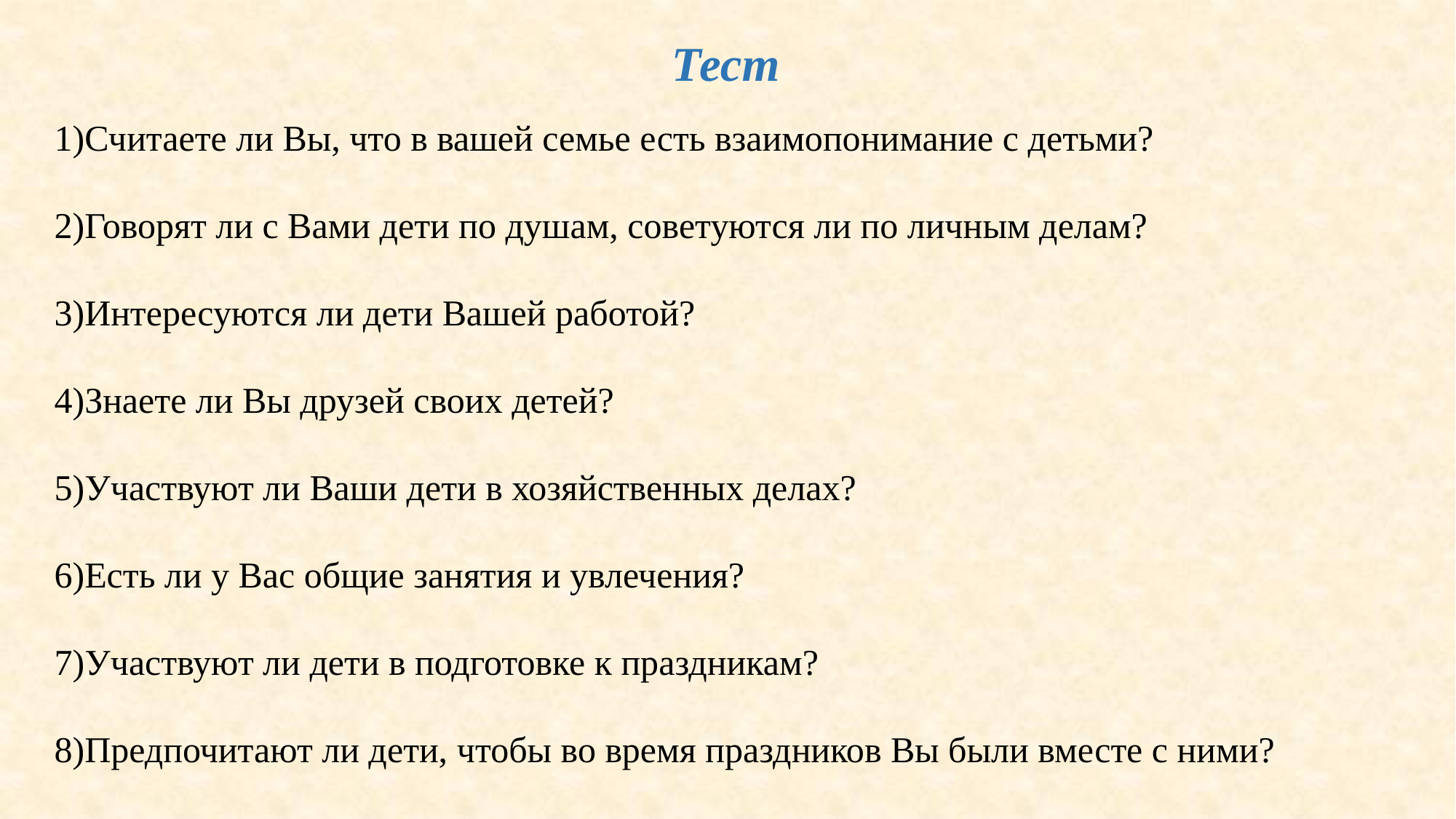

# Тест
1)Считаете ли Вы, что в вашей семье есть взаимопонимание с детьми?

2)Говорят ли с Вами дети по душам, советуются ли по личным делам?

3)Интересуются ли дети Вашей работой?

4)Знаете ли Вы друзей своих детей?

5)Участвуют ли Ваши дети в хозяйственных делах?

6)Есть ли у Вас общие занятия и увлечения?

7)Участвуют ли дети в подготовке к праздникам?

8)Предпочитают ли дети, чтобы во время праздников Вы были вместе с ними?